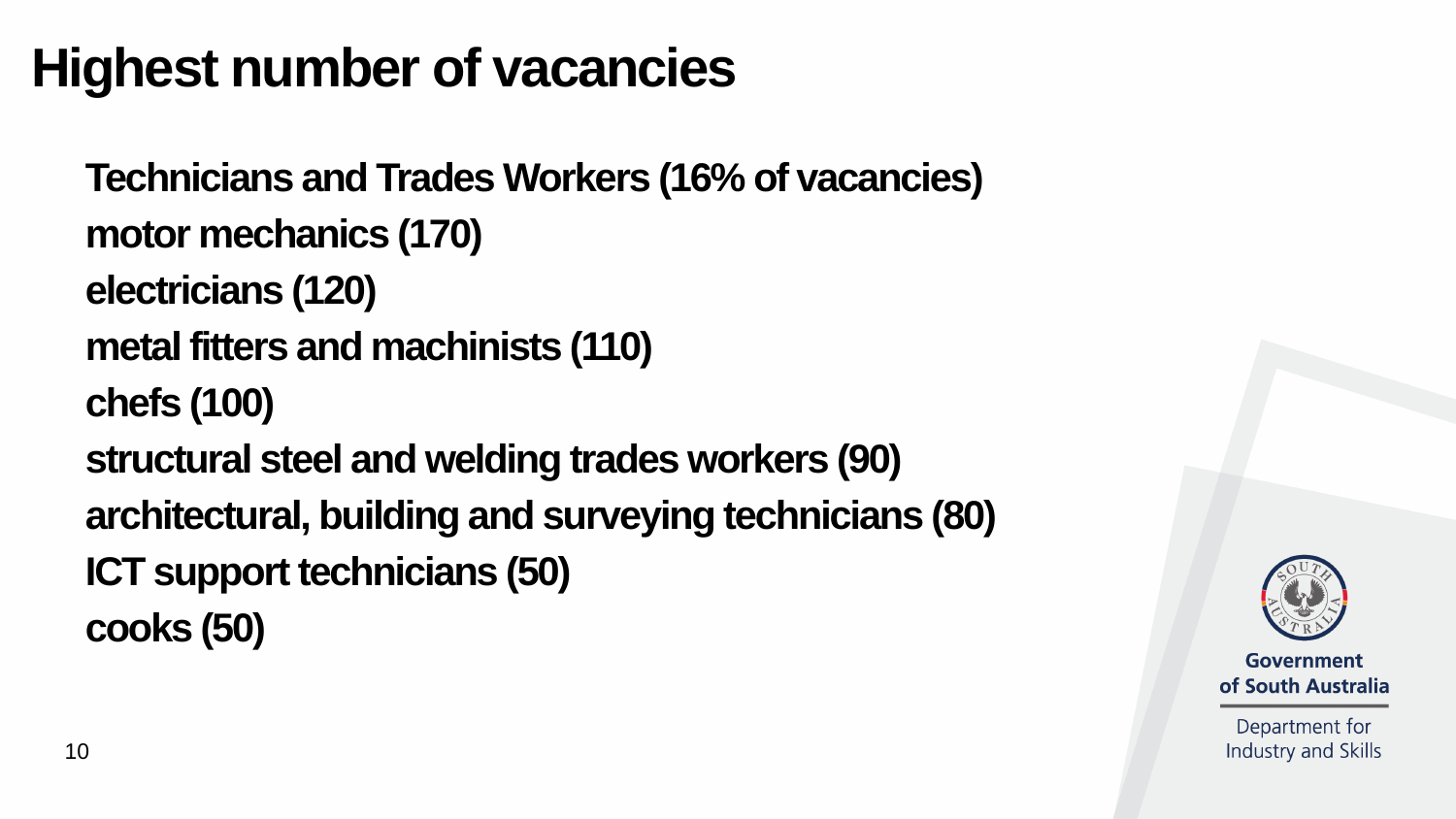

Highest number of vacancies
Technicians and Trades Workers (16% of vacancies)
motor mechanics (170)
electricians (120)
metal fitters and machinists (110)
chefs (100)
structural steel and welding trades workers (90)
architectural, building and surveying technicians (80)
ICT support technicians (50)
cooks (50)